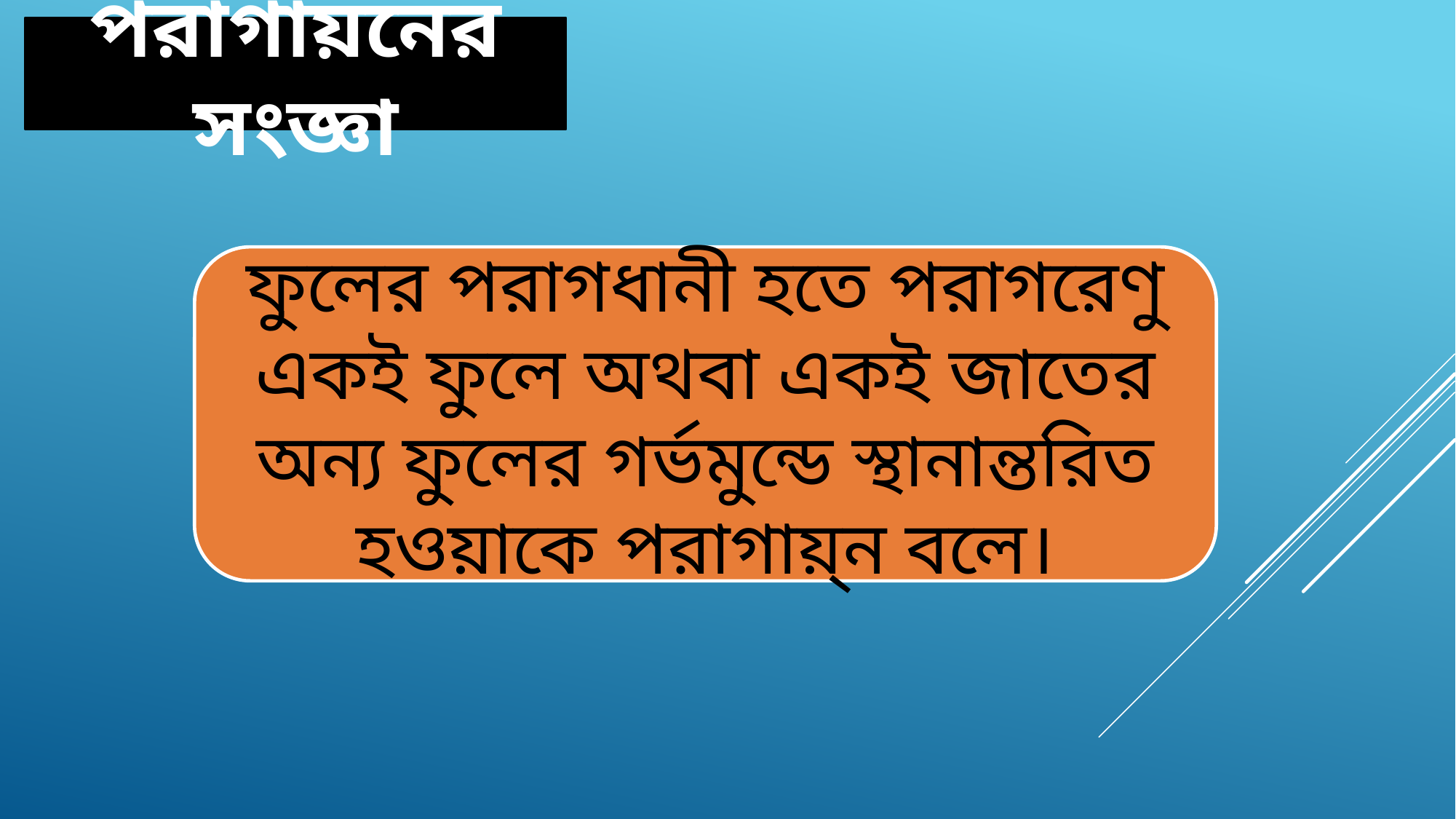

পরাগায়নের সংজ্ঞা
ফুলের পরাগধানী হতে পরাগরেণু একই ফুলে অথবা একই জাতের অন্য ফুলের গর্ভমুন্ডে স্থানান্তরিত হওয়াকে পরাগায়্ন বলে।